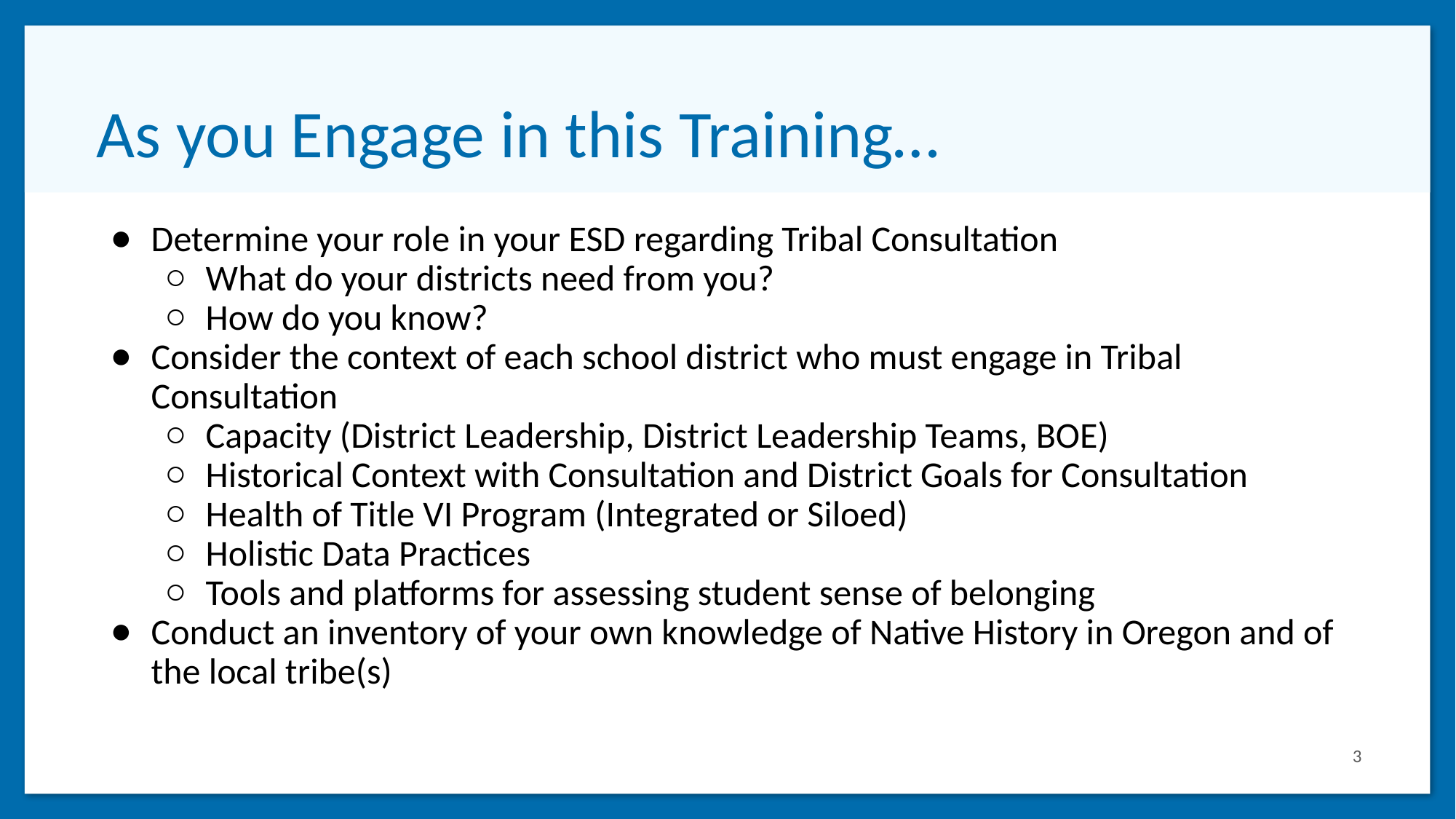

# As you Engage in this Training…
Determine your role in your ESD regarding Tribal Consultation
What do your districts need from you?
How do you know?
Consider the context of each school district who must engage in Tribal Consultation
Capacity (District Leadership, District Leadership Teams, BOE)
Historical Context with Consultation and District Goals for Consultation
Health of Title VI Program (Integrated or Siloed)
Holistic Data Practices
Tools and platforms for assessing student sense of belonging
Conduct an inventory of your own knowledge of Native History in Oregon and of the local tribe(s)
3